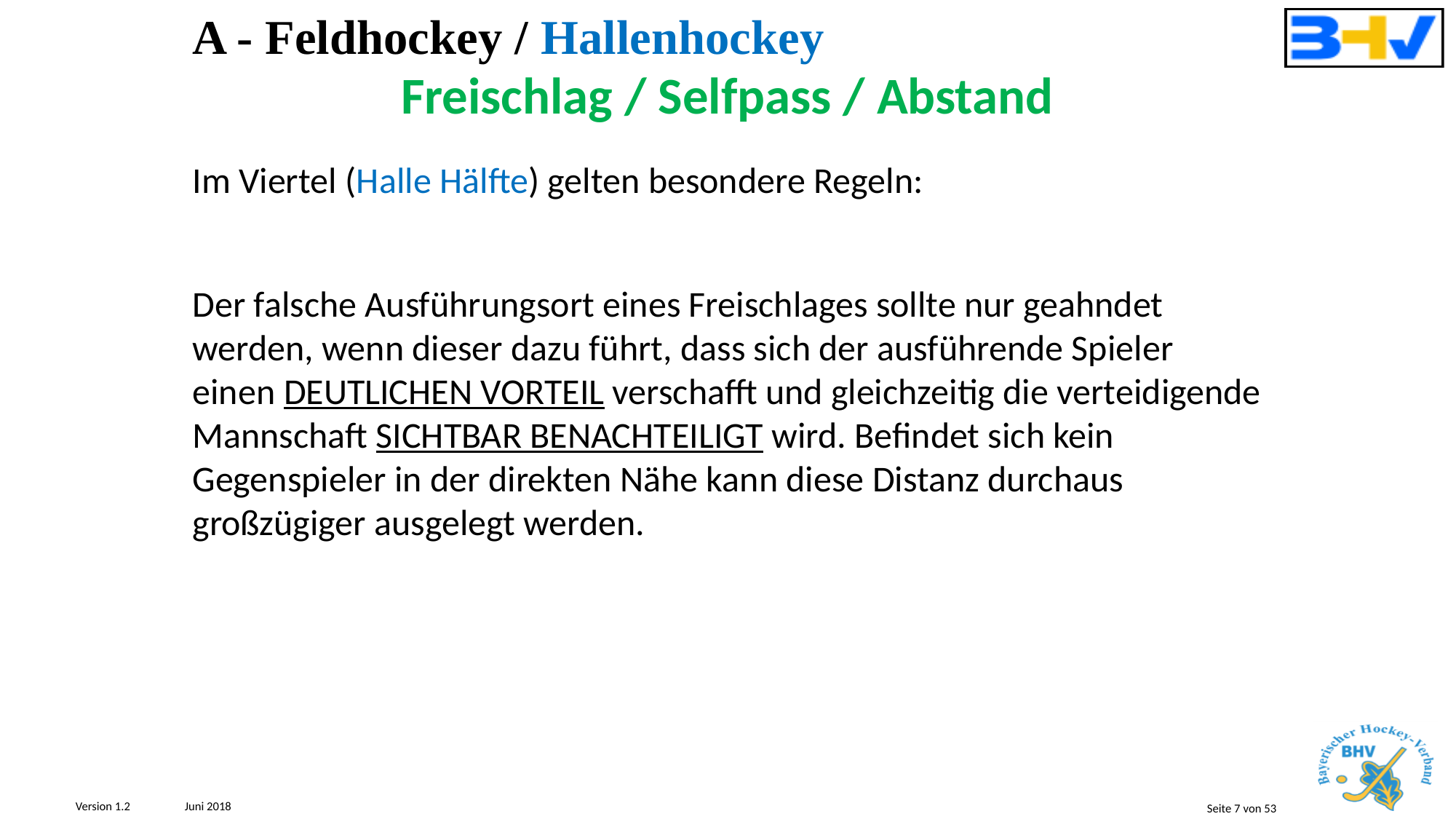

A - Feldhockey / Hallenhockey
Freischlag / Selfpass / Abstand
Im Viertel (Halle Hälfte) gelten besondere Regeln:

Der falsche Ausführungsort eines Freischlages sollte nur geahndet werden, wenn dieser dazu führt, dass sich der ausführende Spieler einen DEUTLICHEN VORTEIL verschafft und gleichzeitig die verteidigende Mannschaft SICHTBAR BENACHTEILIGT wird. Befindet sich kein Gegenspieler in der direkten Nähe kann diese Distanz durchaus großzügiger ausgelegt werden.